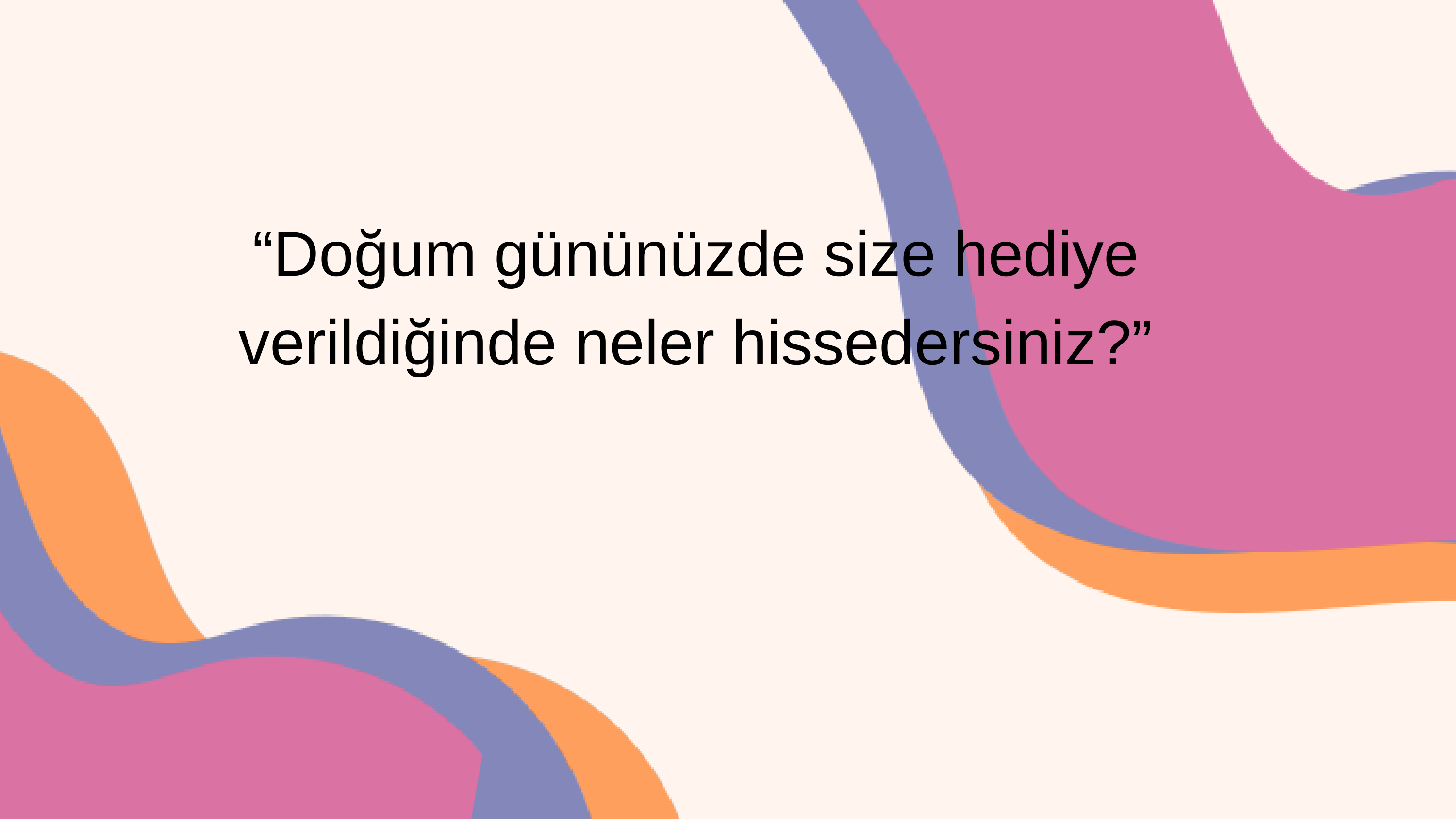

“Doğum gününüzde size hediye verildiğinde neler hissedersiniz?”